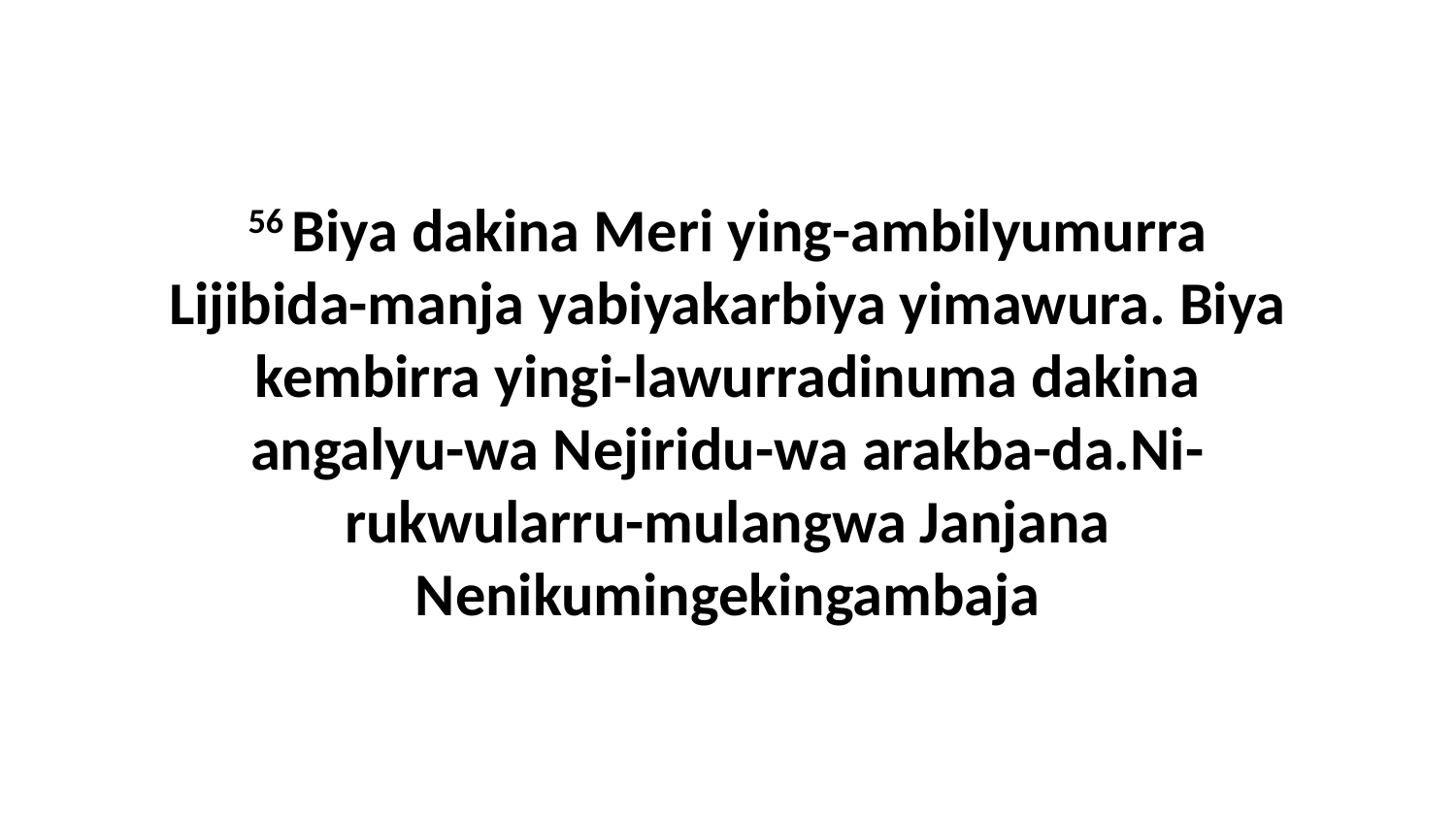

56 Biya dakina Meri ying-ambilyumurra Lijibida-manja yabiyakarbiya yimawura. Biya kembirra yingi-lawurradinuma dakina angalyu-wa Nejiridu-wa arakba-da.Ni-rukwularru-mulangwa Janjana Nenikumingekingambaja